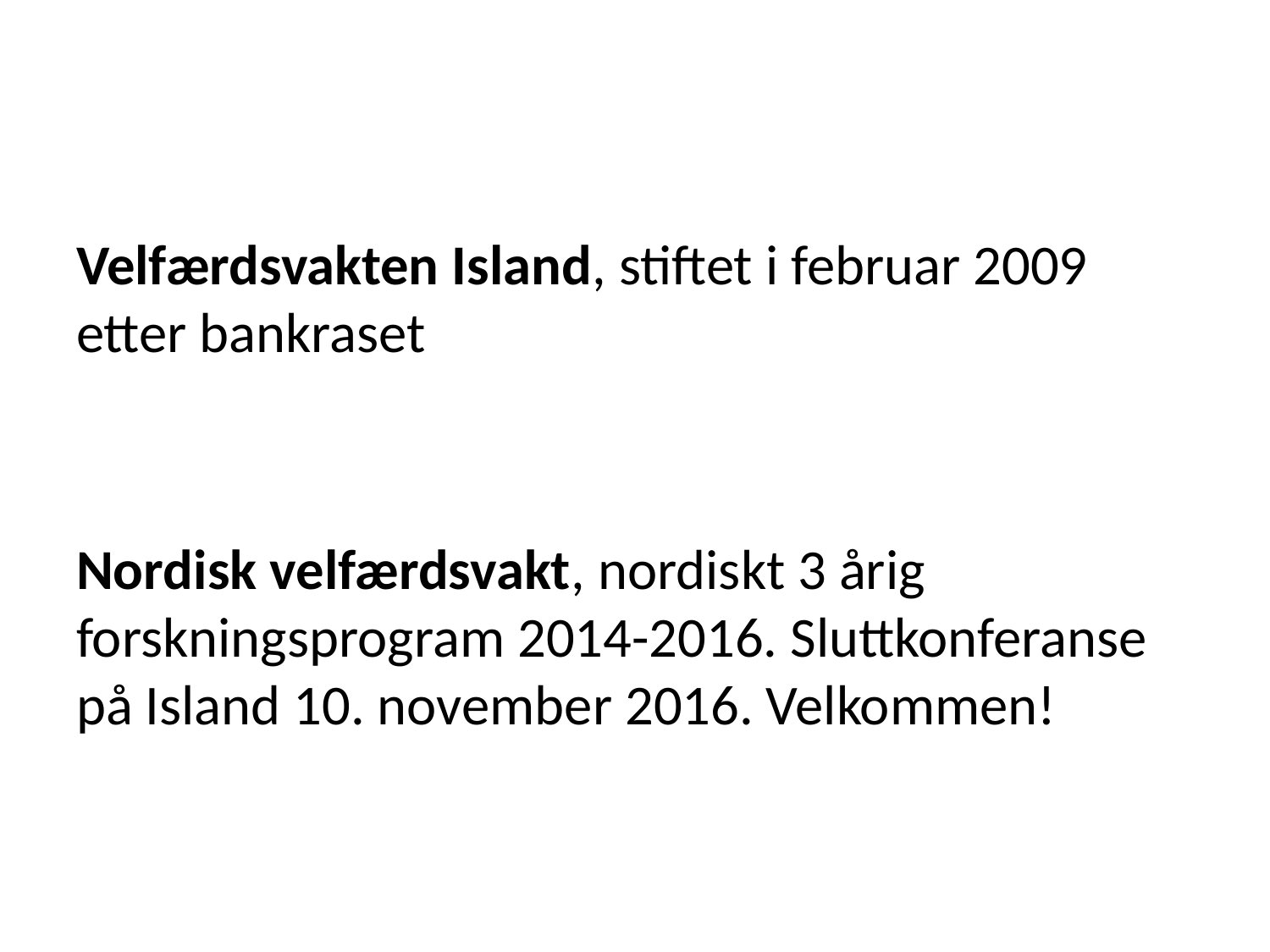

#
Velfærdsvakten Island, stiftet i februar 2009 etter bankraset

Nordisk velfærdsvakt, nordiskt 3 årig forskningsprogram 2014-2016. Sluttkonferanse på Island 10. november 2016. Velkommen!